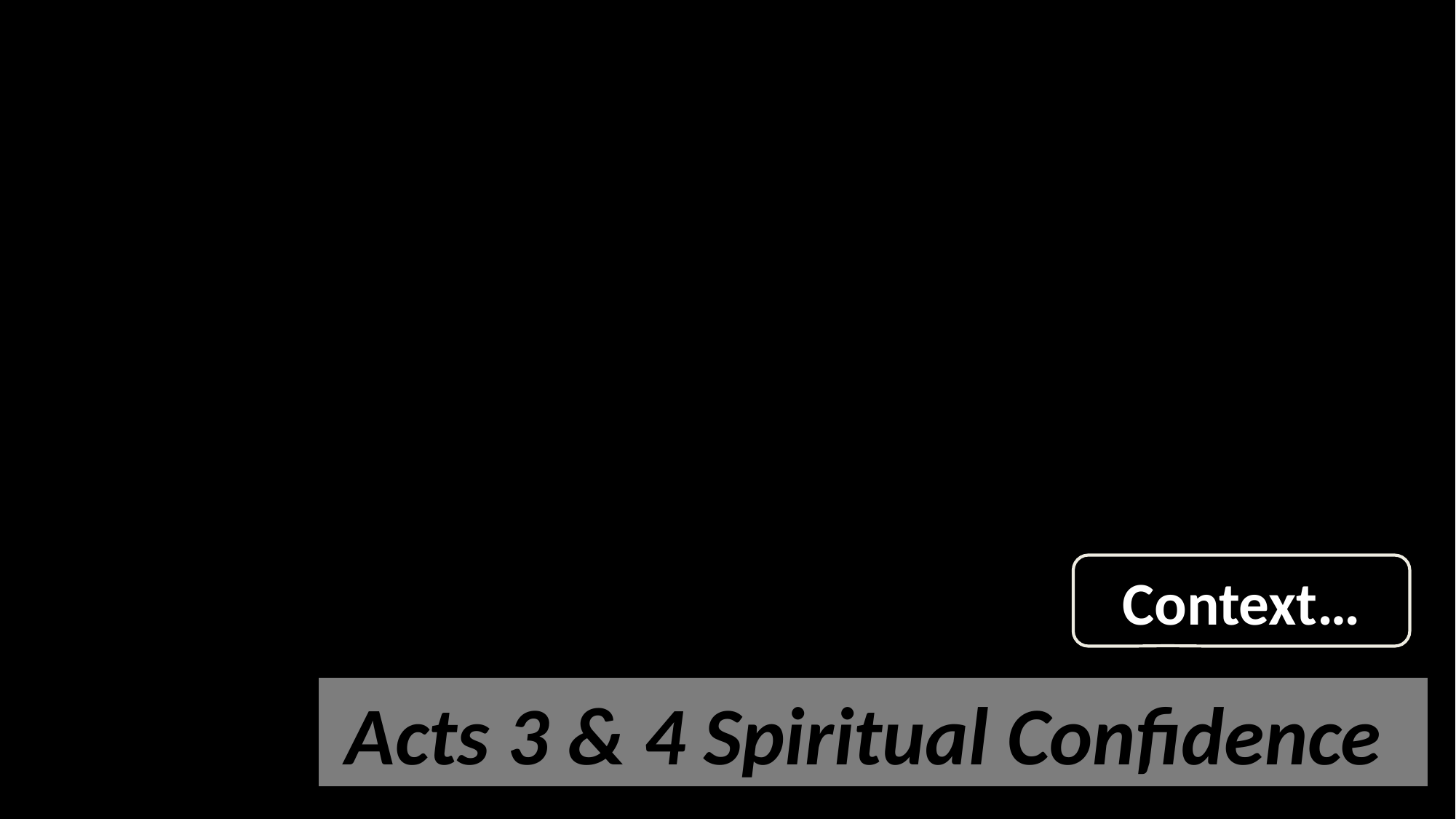

The Book of Acts

Context…
Acts 3 & 4 Spiritual Confidence